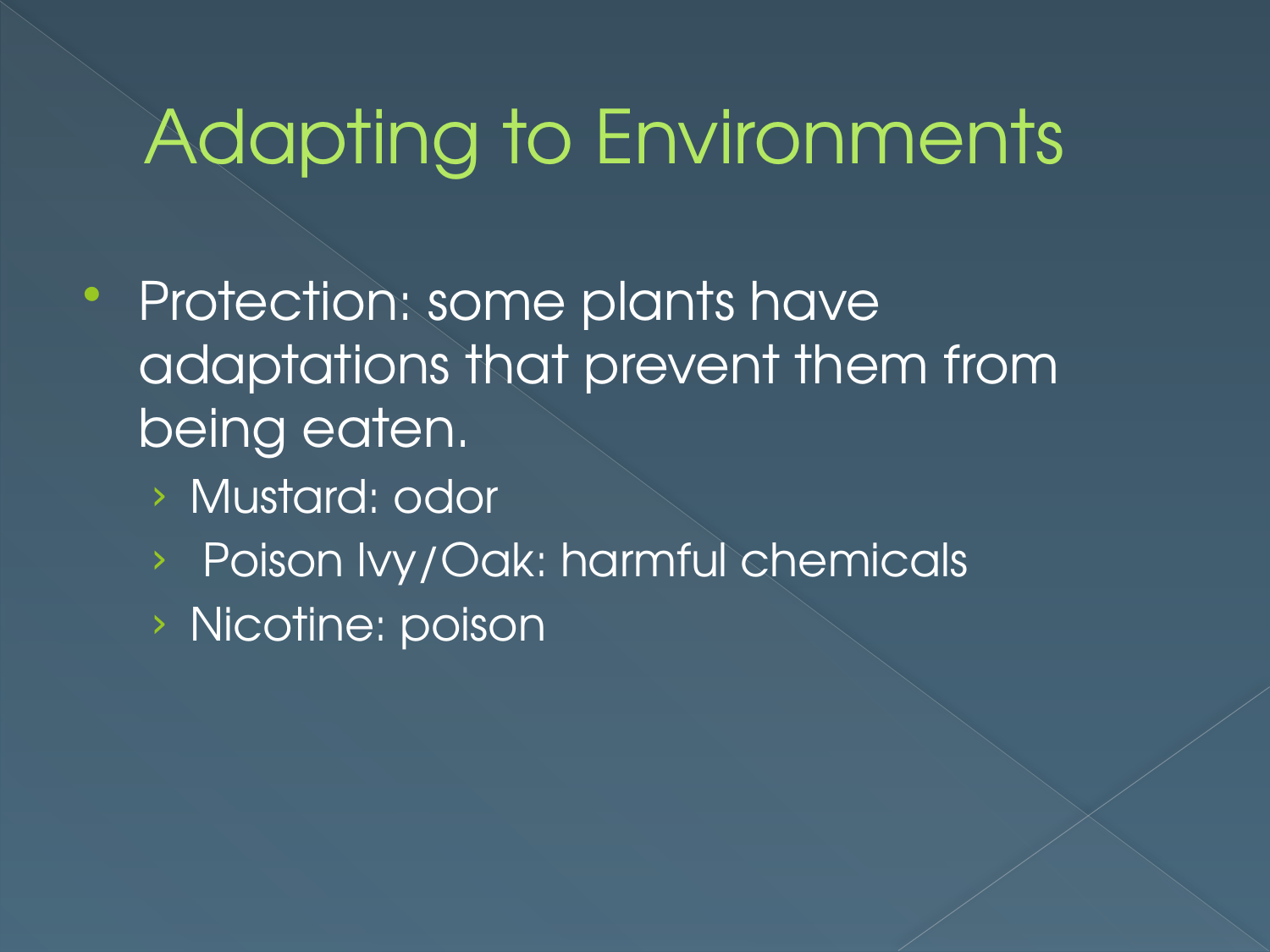

# Adapting to Environments
Protection: some plants have adaptations that prevent them from being eaten.
Mustard: odor
 Poison Ivy/Oak: harmful chemicals
Nicotine: poison